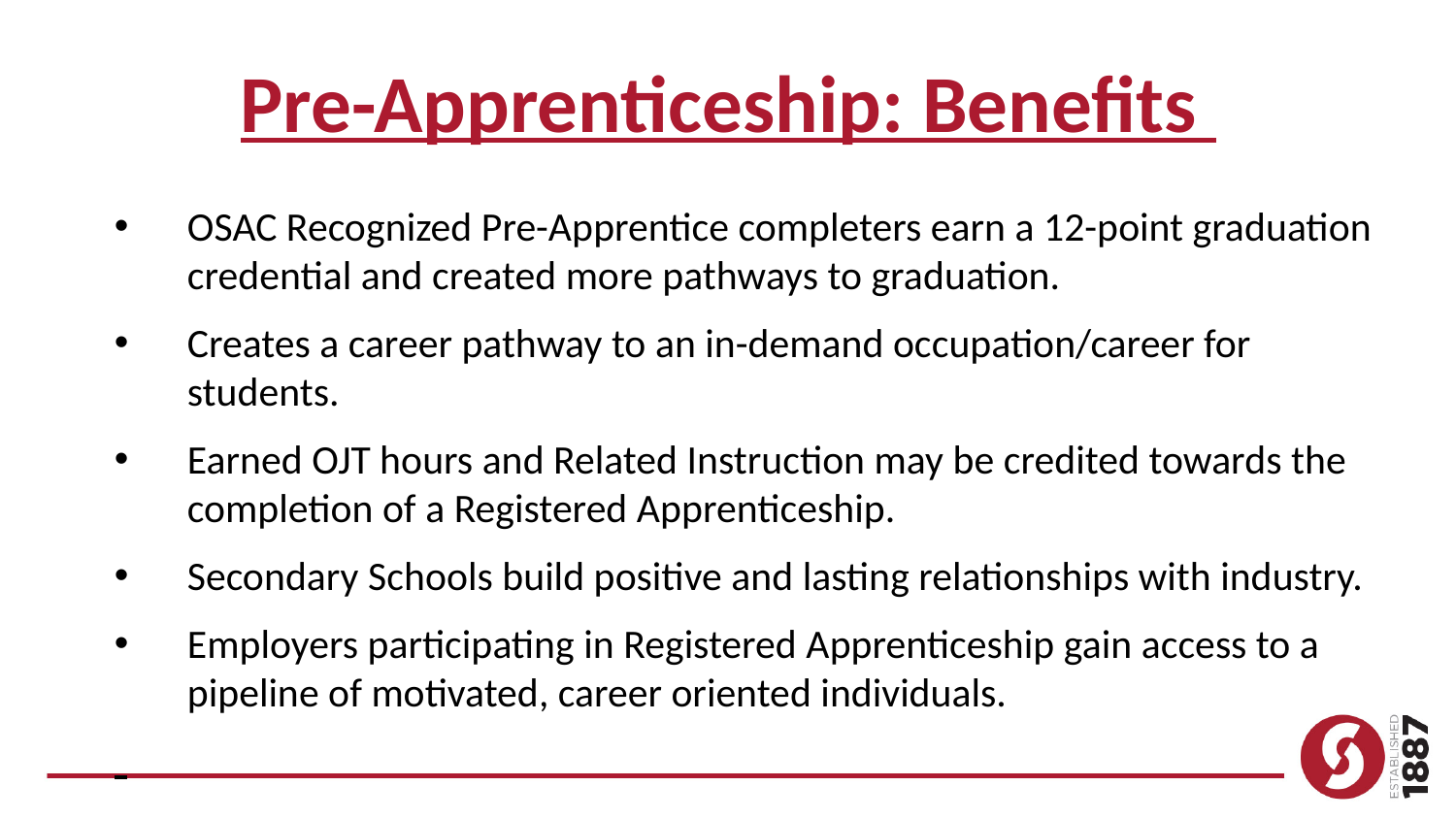

# Pre-Apprenticeship: Benefits

OSAC Recognized Pre-Apprentice completers earn a 12-point graduation credential and created more pathways to graduation.

Creates a career pathway to an in-demand occupation/career for students.

Earned OJT hours and Related Instruction may be credited towards the completion of a Registered Apprenticeship.

Secondary Schools build positive and lasting relationships with industry.

Employers participating in Registered Apprenticeship gain access to a pipeline of motivated, career oriented individuals.